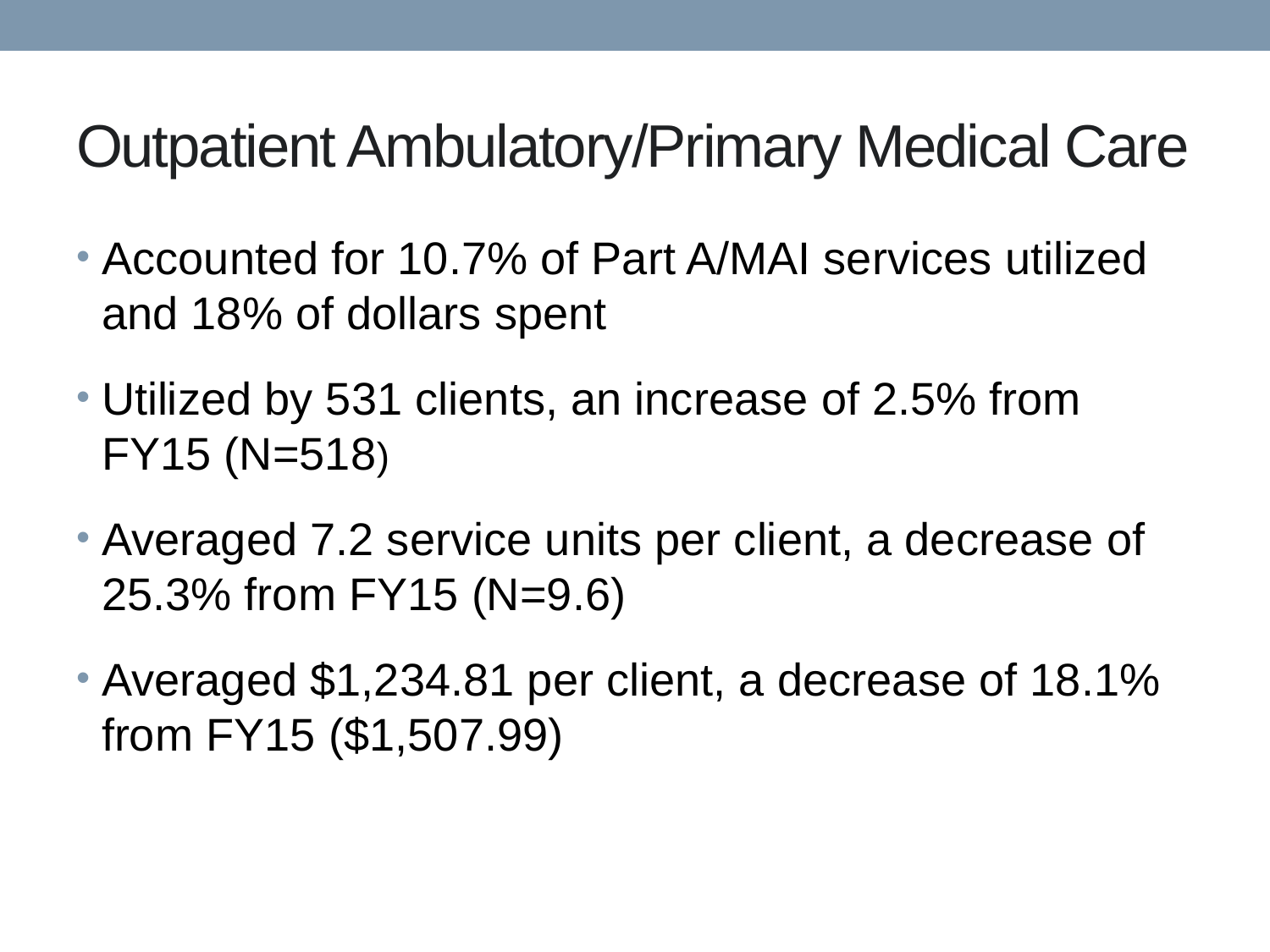

# Outpatient Ambulatory/Primary Medical Care
Accounted for 10.7% of Part A/MAI services utilized and 18% of dollars spent
Utilized by 531 clients, an increase of 2.5% from FY15 (N=518)
Averaged 7.2 service units per client, a decrease of 25.3% from FY15 (N=9.6)
Averaged $1,234.81 per client, a decrease of 18.1% from FY15 ($1,507.99)